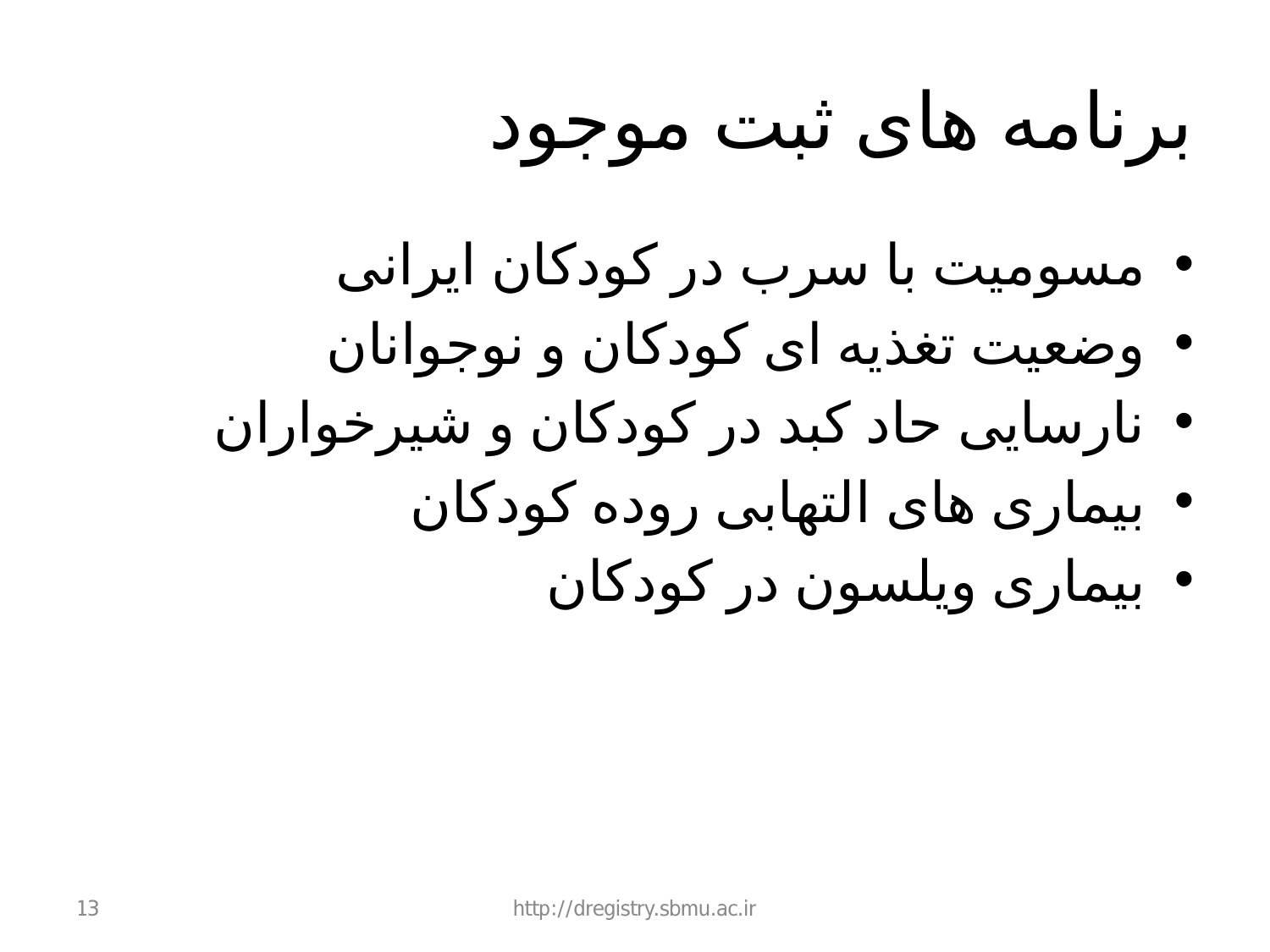

# برنامه های ثبت موجود
مسومیت با سرب در کودکان ایرانی
وضعیت تغذیه ای کودکان و نوجوانان
نارسایی حاد کبد در کودکان و شیرخواران
بیماری های التهابی روده کودکان
بیماری ویلسون در کودکان

13
http://dregistry.sbmu.ac.ir